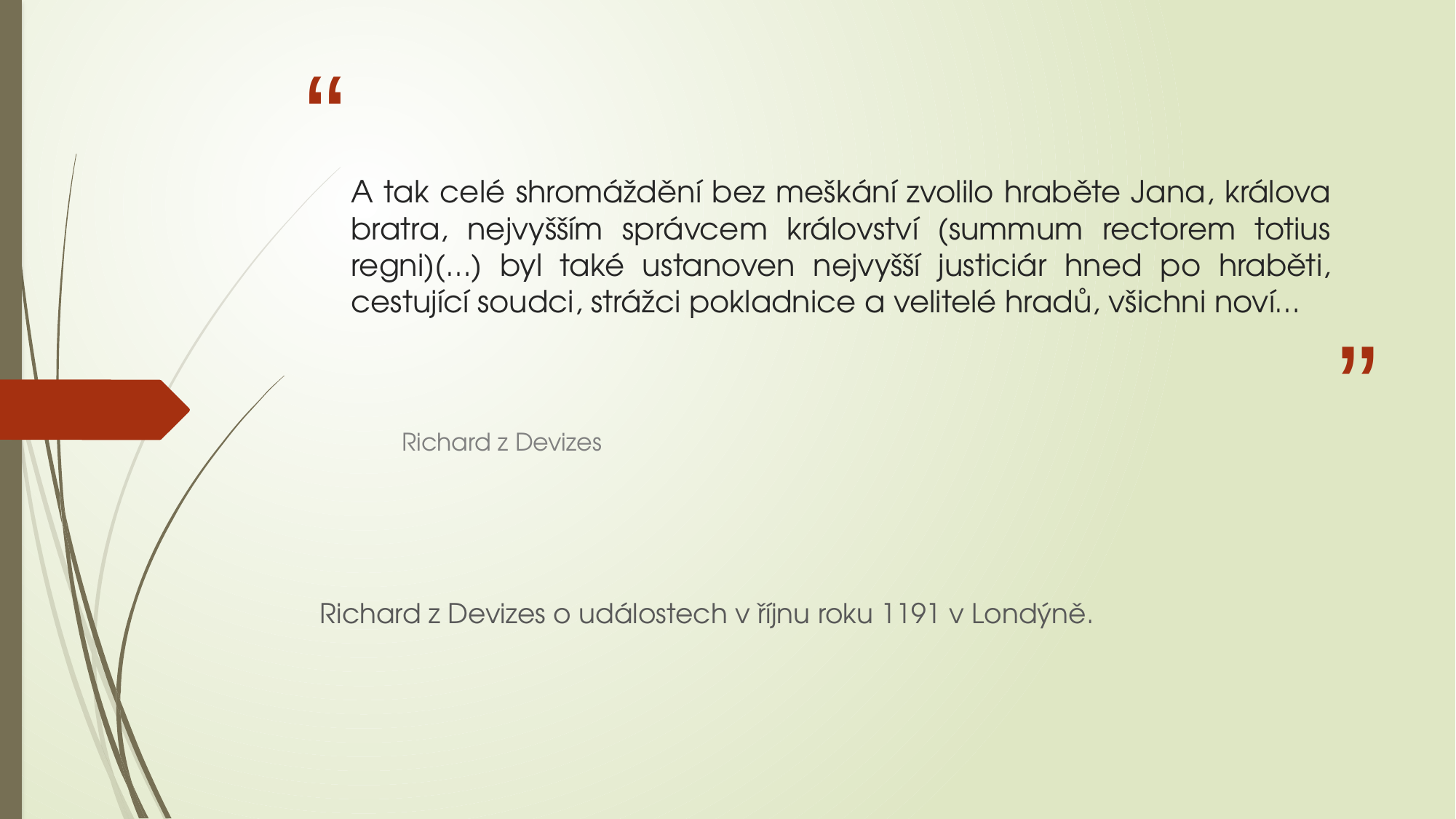

# A tak celé shromáždění bez meškání zvolilo hraběte Jana, králova bratra, nejvyšším správcem království (summum rectorem totius regni)(…) byl také ustanoven nejvyšší justiciár hned po hraběti, cestující soudci, strážci pokladnice a velitelé hradů, všichni noví…
Richard z Devizes
Richard z Devizes o událostech v říjnu roku 1191 v Londýně.